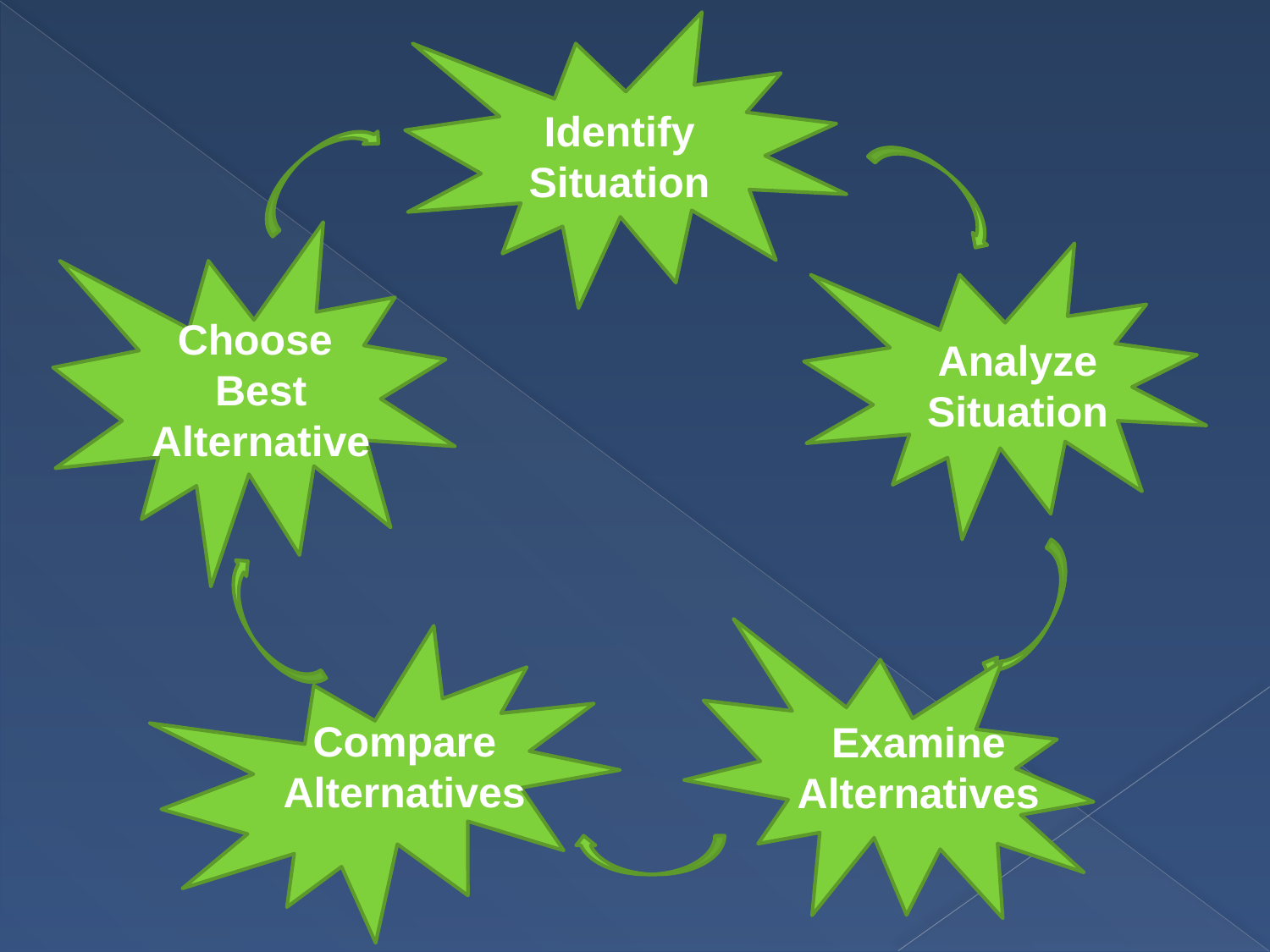

Identify
Situation

Choose
Best
Alternative
Analyze
Situation

Compare
Alternatives
Examine
Alternatives